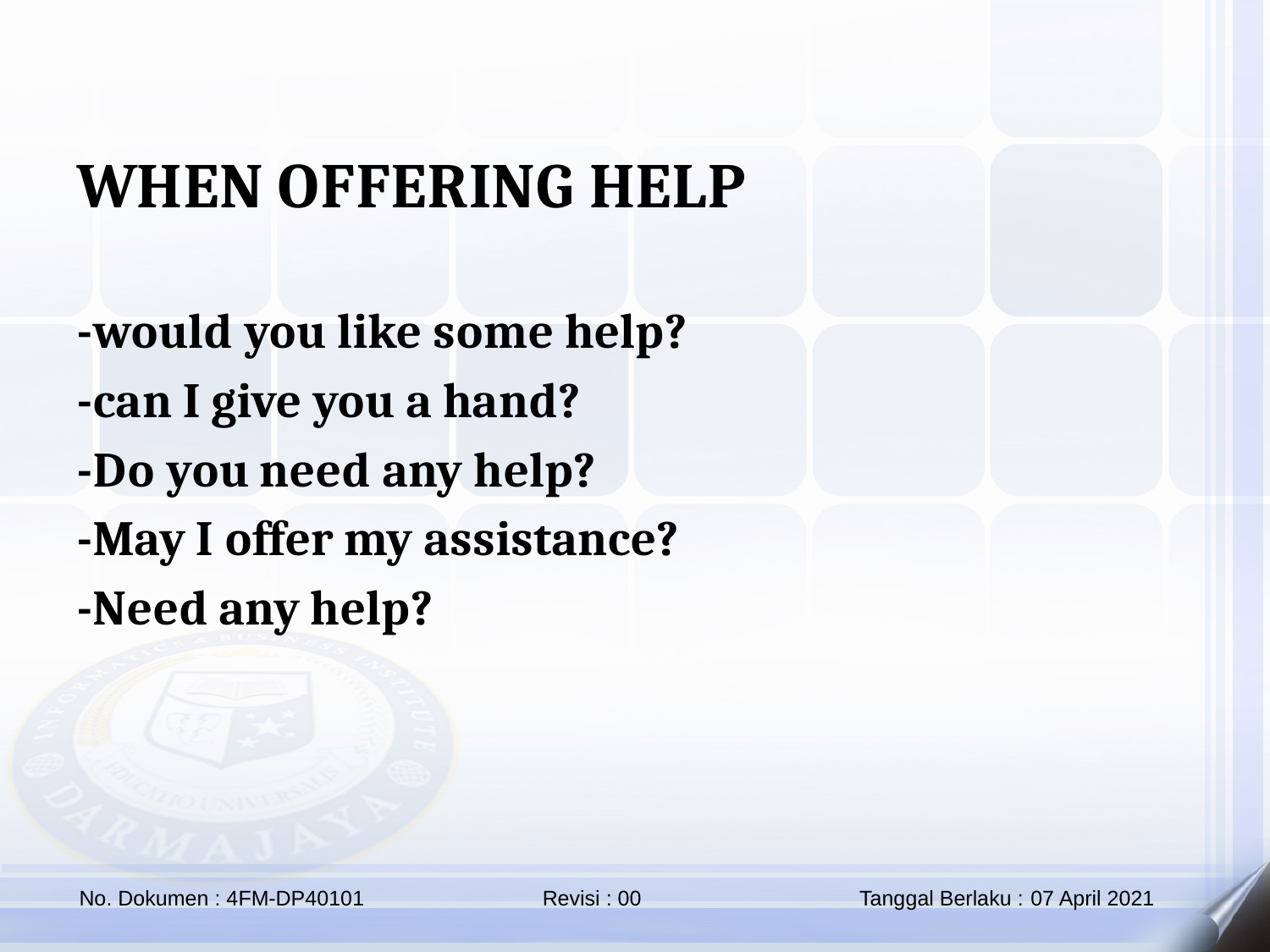

WHEN OFFERING HELP

-would you like some help?
-can I give you a hand?
-Do you need any help?
-May I offer my assistance?
-Need any help?